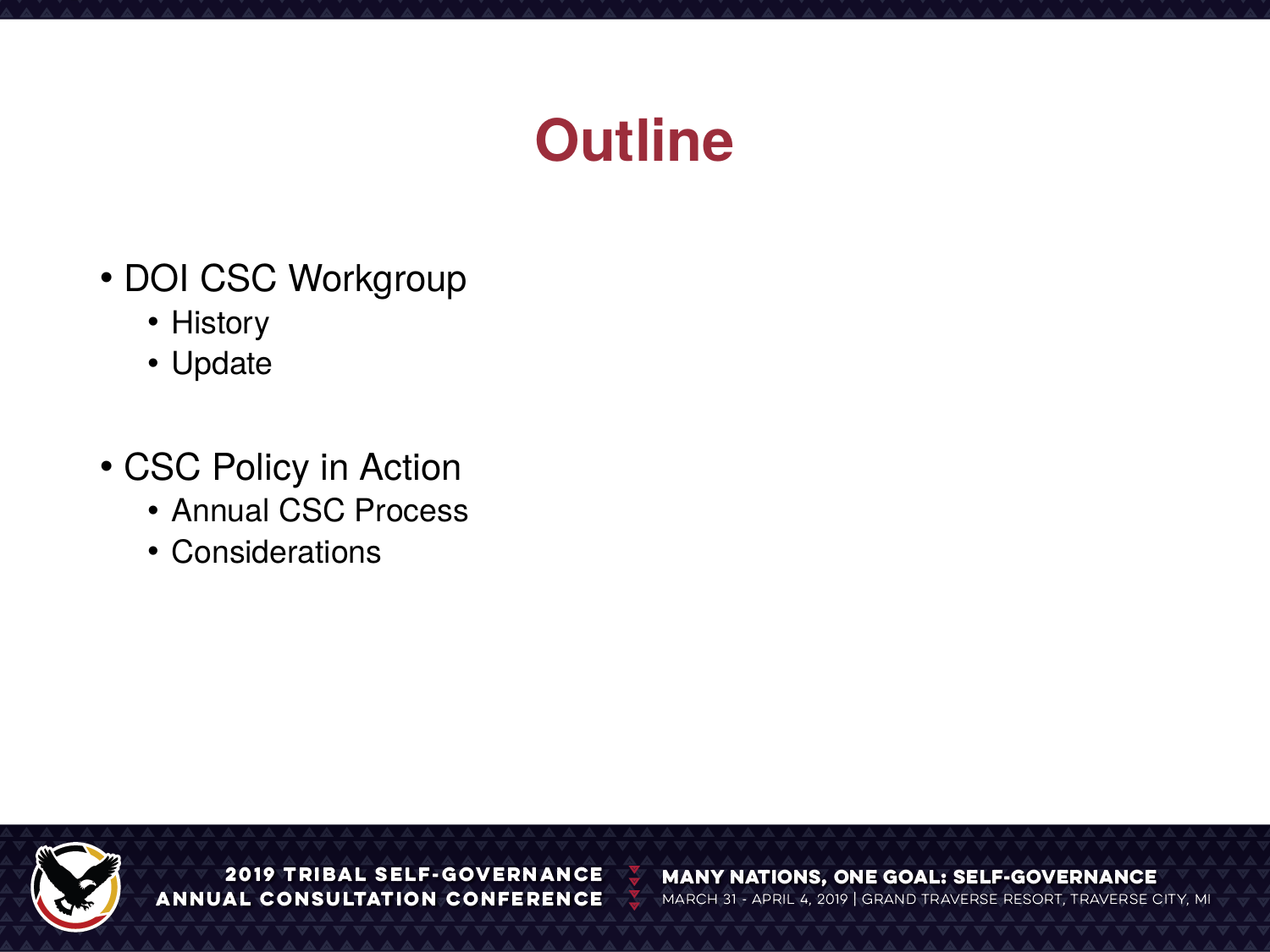

# Outline
DOI CSC Workgroup
History
Update

CSC Policy in Action
Annual CSC Process
Considerations